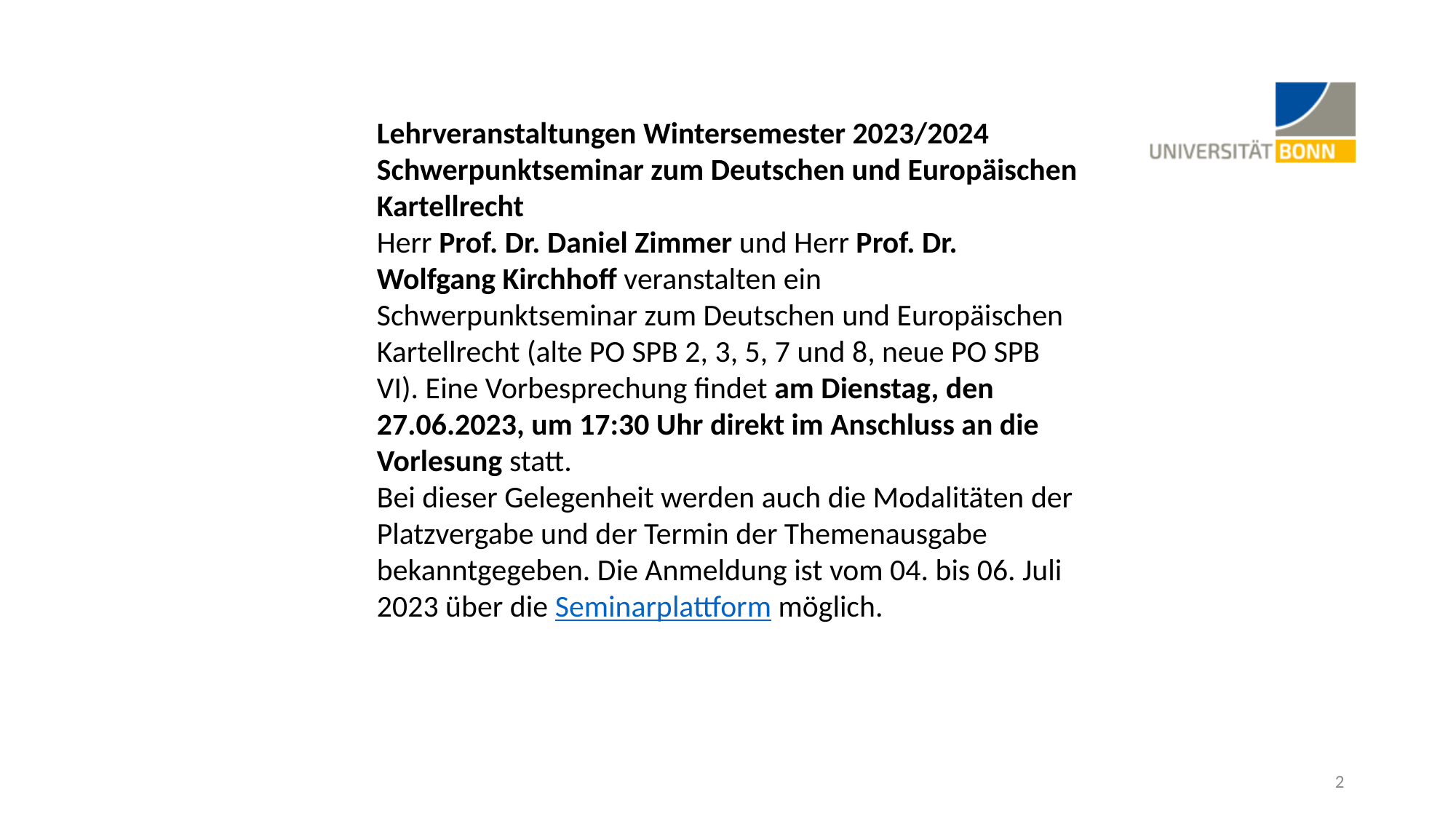

Lehrveranstaltungen Wintersemester 2023/2024
Schwerpunktseminar zum Deutschen und Europäischen Kartellrecht
Herr Prof. Dr. Daniel Zimmer und Herr Prof. Dr. Wolfgang Kirchhoff veranstalten ein Schwerpunktseminar zum Deutschen und Europäischen Kartellrecht (alte PO SPB 2, 3, 5, 7 und 8, neue PO SPB VI). Eine Vorbesprechung findet am Dienstag, den 27.06.2023, um 17:30 Uhr direkt im Anschluss an die Vorlesung statt.
Bei dieser Gelegenheit werden auch die Modalitäten der Platzvergabe und der Termin der Themenausgabe bekanntgegeben. Die Anmeldung ist vom 04. bis 06. Juli  2023 über die Seminarplattform möglich.
2